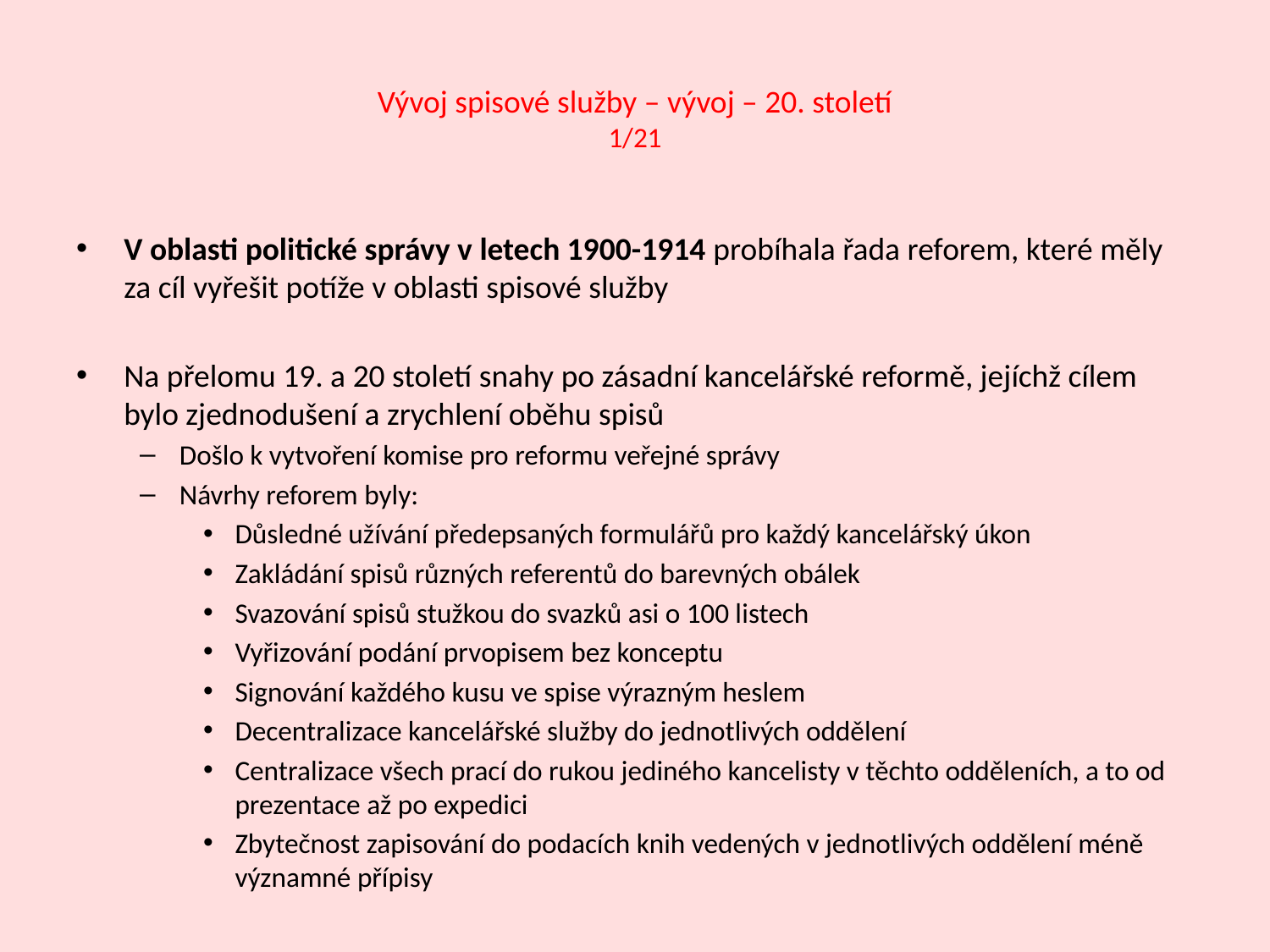

# Vývoj spisové služby – vývoj – 20. století 1/21
V oblasti politické správy v letech 1900-1914 probíhala řada reforem, které měly za cíl vyřešit potíže v oblasti spisové služby

Na přelomu 19. a 20 století snahy po zásadní kancelářské reformě, jejíchž cílem bylo zjednodušení a zrychlení oběhu spisů
Došlo k vytvoření komise pro reformu veřejné správy
Návrhy reforem byly:
Důsledné užívání předepsaných formulářů pro každý kancelářský úkon
Zakládání spisů různých referentů do barevných obálek
Svazování spisů stužkou do svazků asi o 100 listech
Vyřizování podání prvopisem bez konceptu
Signování každého kusu ve spise výrazným heslem
Decentralizace kancelářské služby do jednotlivých oddělení
Centralizace všech prací do rukou jediného kancelisty v těchto odděleních, a to od prezentace až po expedici
Zbytečnost zapisování do podacích knih vedených v jednotlivých oddělení méně významné přípisy